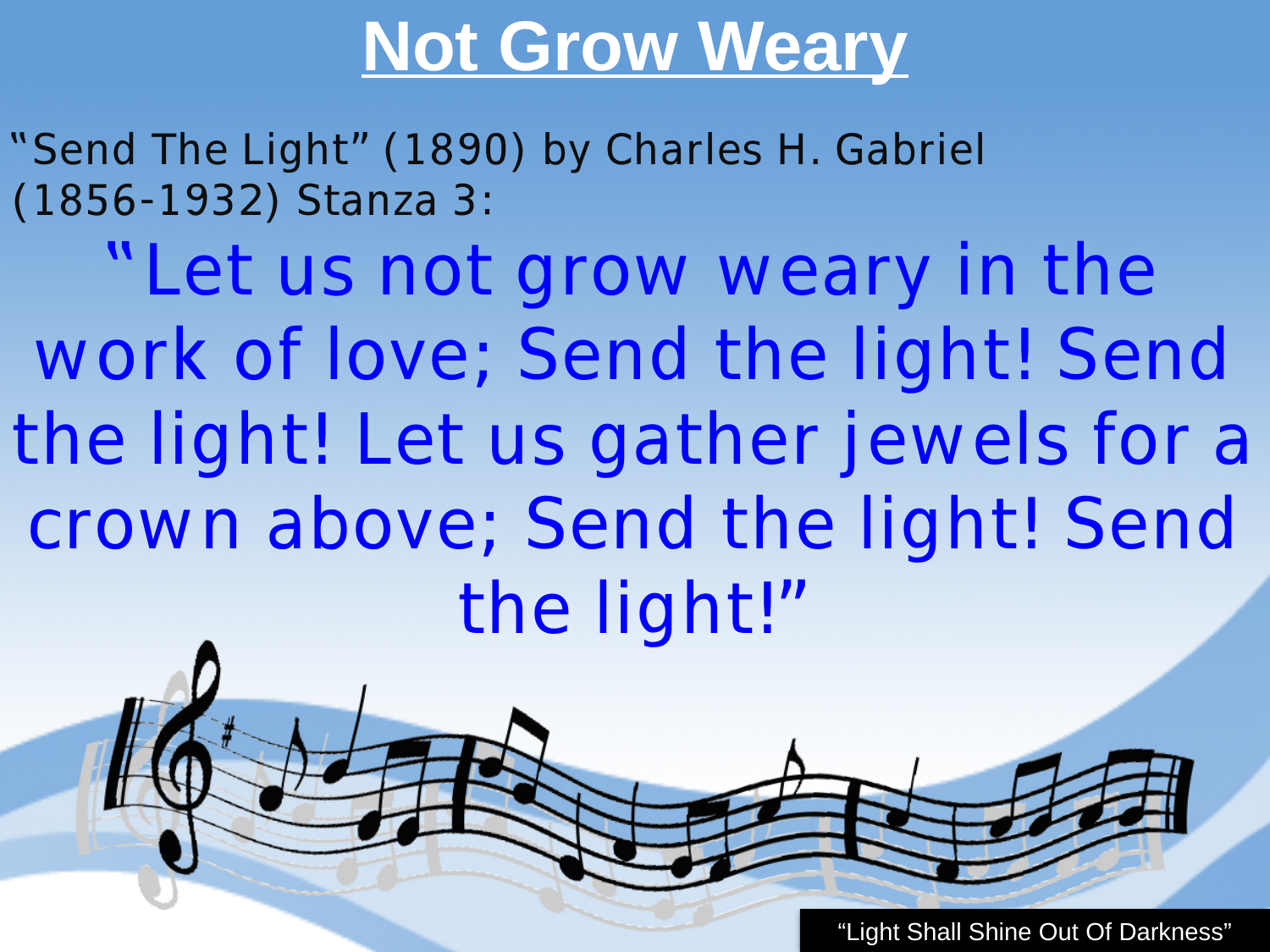

# Not Grow Weary
“Send The Light” (1890) by Charles H. Gabriel
(1856-1932) Stanza 3:
“Let us not grow weary in the work of love; Send the light! Send the light! Let us gather jewels for a crown above; Send the light! Send the light!”
“Light Shall Shine Out Of Darkness”